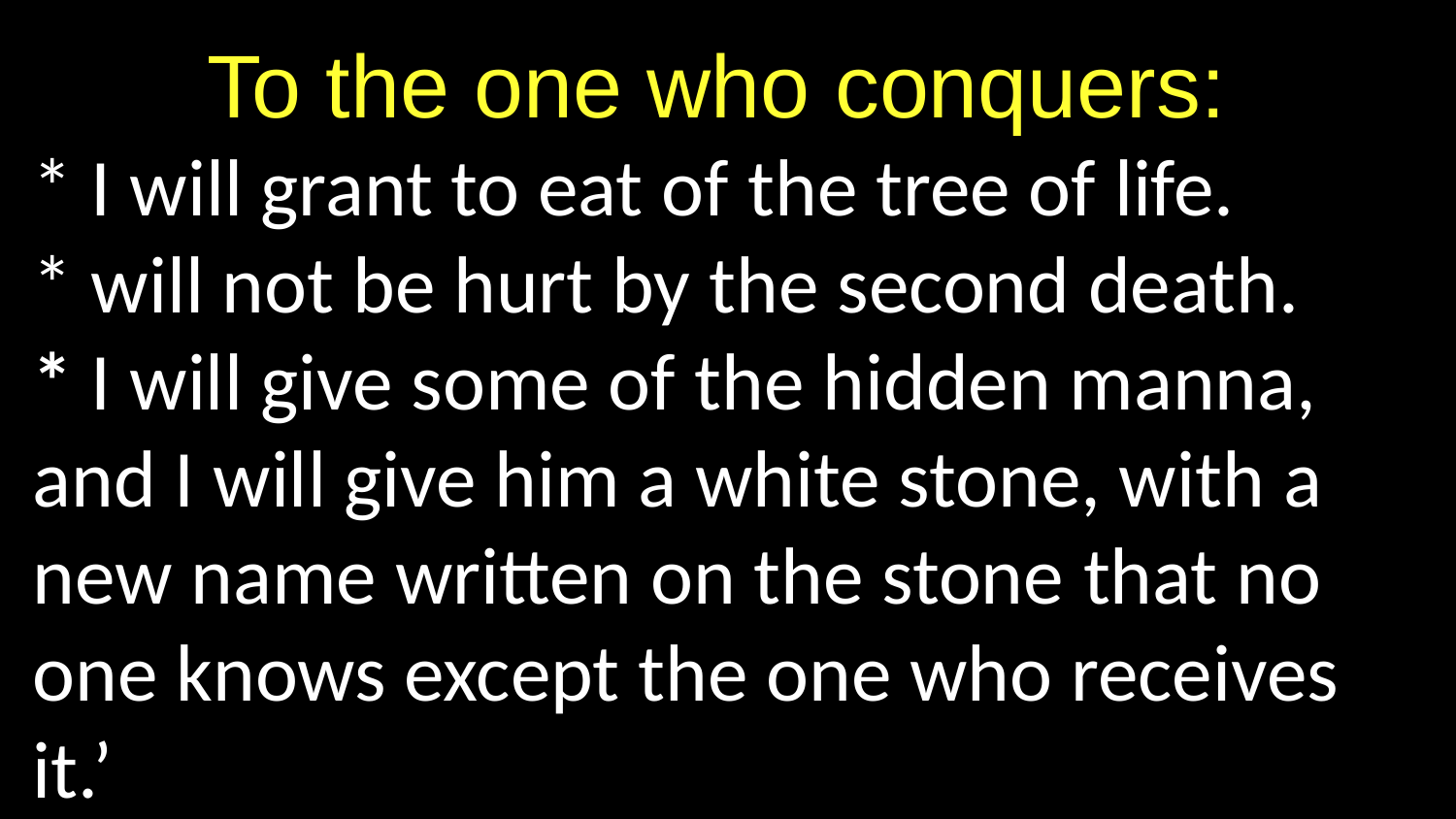

To the one who conquers:
* I will grant to eat of the tree of life.
* will not be hurt by the second death.
* I will give some of the hidden manna, and I will give him a white stone, with a new name written on the stone that no one knows except the one who receives it.’